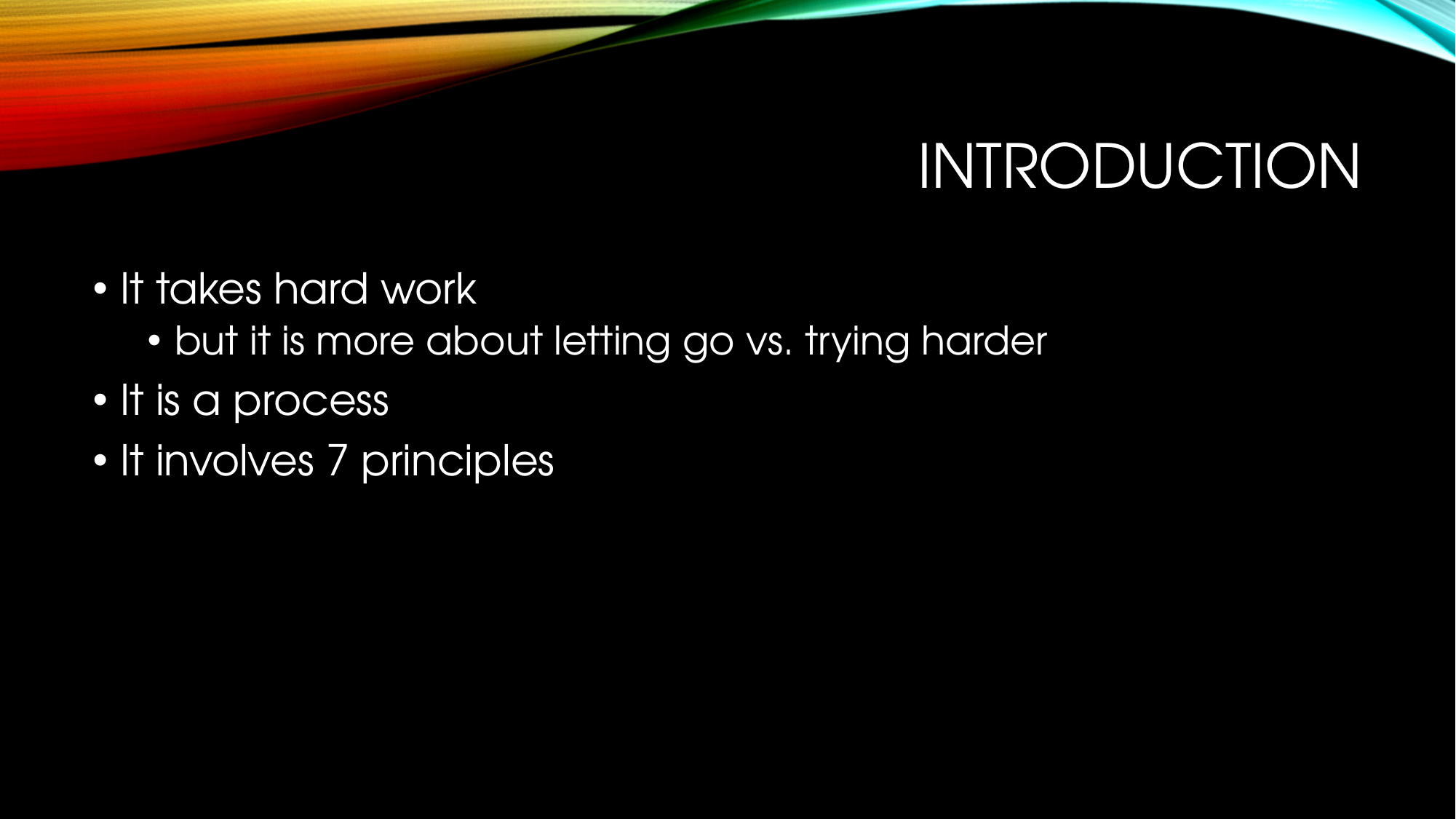

# Introduction
It takes hard work
but it is more about letting go vs. trying harder
It is a process
It involves 7 principles